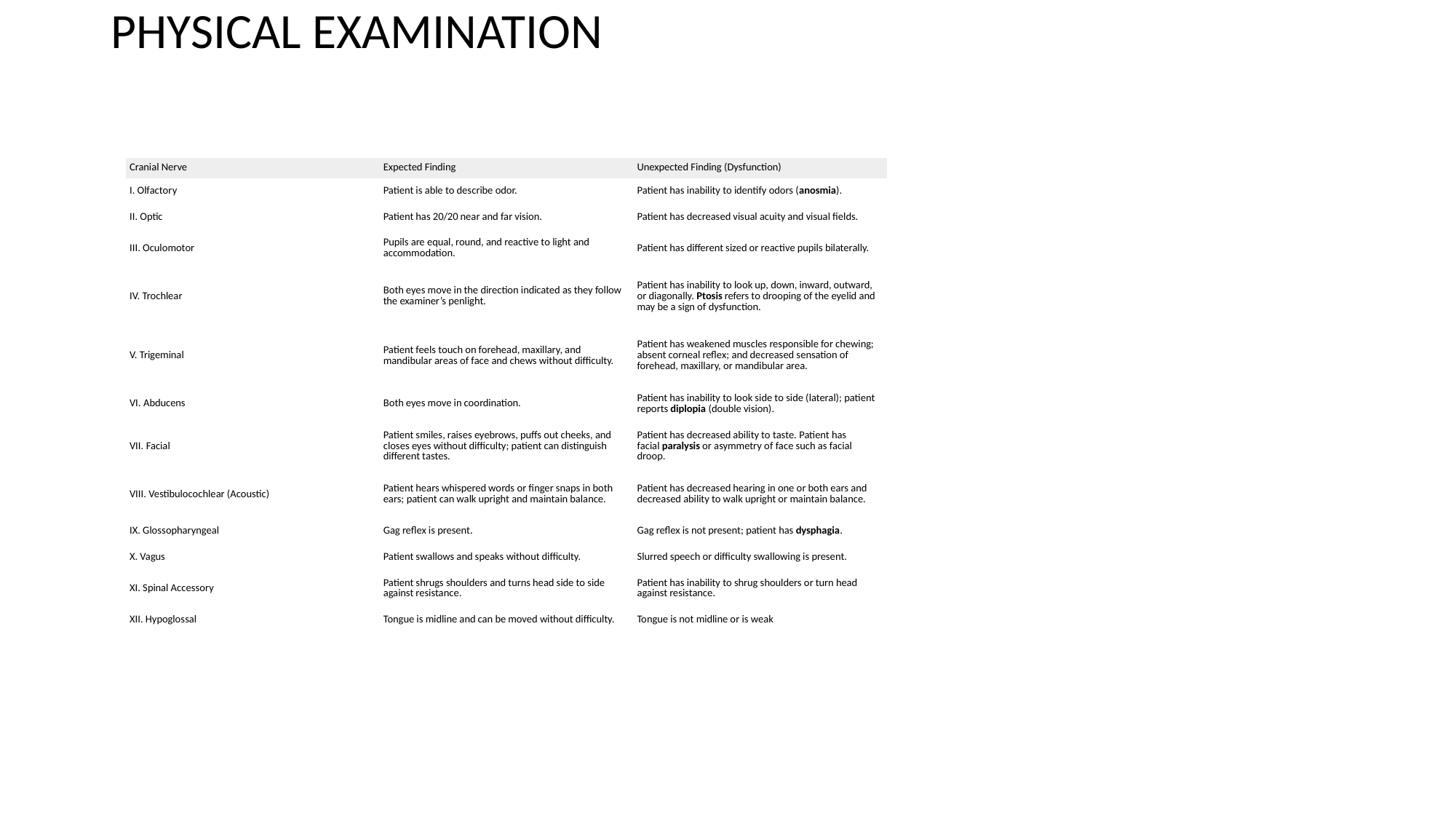

# PHYSICAL EXAMINATION
| Cranial Nerve | Expected Finding | Unexpected Finding (Dysfunction) |
| --- | --- | --- |
| I. Olfactory | Patient is able to describe odor. | Patient has inability to identify odors (anosmia). |
| II. Optic | Patient has 20/20 near and far vision. | Patient has decreased visual acuity and visual fields. |
| III. Oculomotor | Pupils are equal, round, and reactive to light and accommodation. | Patient has different sized or reactive pupils bilaterally. |
| IV. Trochlear | Both eyes move in the direction indicated as they follow the examiner’s penlight. | Patient has inability to look up, down, inward, outward, or diagonally. Ptosis refers to drooping of the eyelid and may be a sign of dysfunction. |
| V. Trigeminal | Patient feels touch on forehead, maxillary, and mandibular areas of face and chews without difficulty. | Patient has weakened muscles responsible for chewing; absent corneal reflex; and decreased sensation of forehead, maxillary, or mandibular area. |
| VI. Abducens | Both eyes move in coordination. | Patient has inability to look side to side (lateral); patient reports diplopia (double vision). |
| VII. Facial | Patient smiles, raises eyebrows, puffs out cheeks, and closes eyes without difficulty; patient can distinguish different tastes. | Patient has decreased ability to taste. Patient has facial paralysis or asymmetry of face such as facial droop. |
| VIII. Vestibulocochlear (Acoustic) | Patient hears whispered words or finger snaps in both ears; patient can walk upright and maintain balance. | Patient has decreased hearing in one or both ears and decreased ability to walk upright or maintain balance. |
| IX. Glossopharyngeal | Gag reflex is present. | Gag reflex is not present; patient has dysphagia. |
| X. Vagus | Patient swallows and speaks without difficulty. | Slurred speech or difficulty swallowing is present. |
| XI. Spinal Accessory | Patient shrugs shoulders and turns head side to side against resistance. | Patient has inability to shrug shoulders or turn head against resistance. |
| XII. Hypoglossal | Tongue is midline and can be moved without difficulty. | Tongue is not midline or is weak |